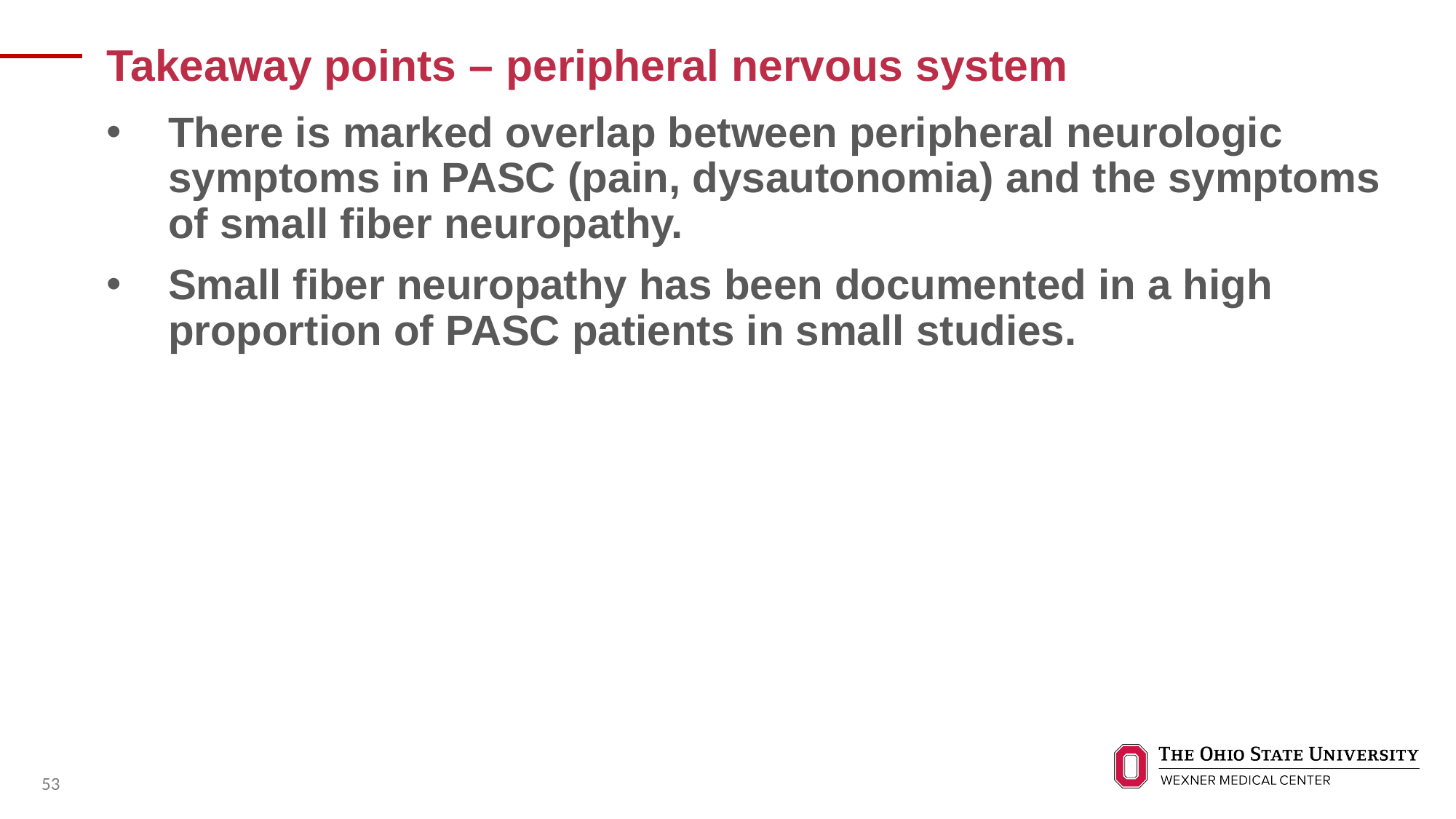

Takeaway points – peripheral nervous system
There is marked overlap between peripheral neurologic symptoms in PASC (pain, dysautonomia) and the symptoms of small fiber neuropathy.
Small fiber neuropathy has been documented in a high proportion of PASC patients in small studies.